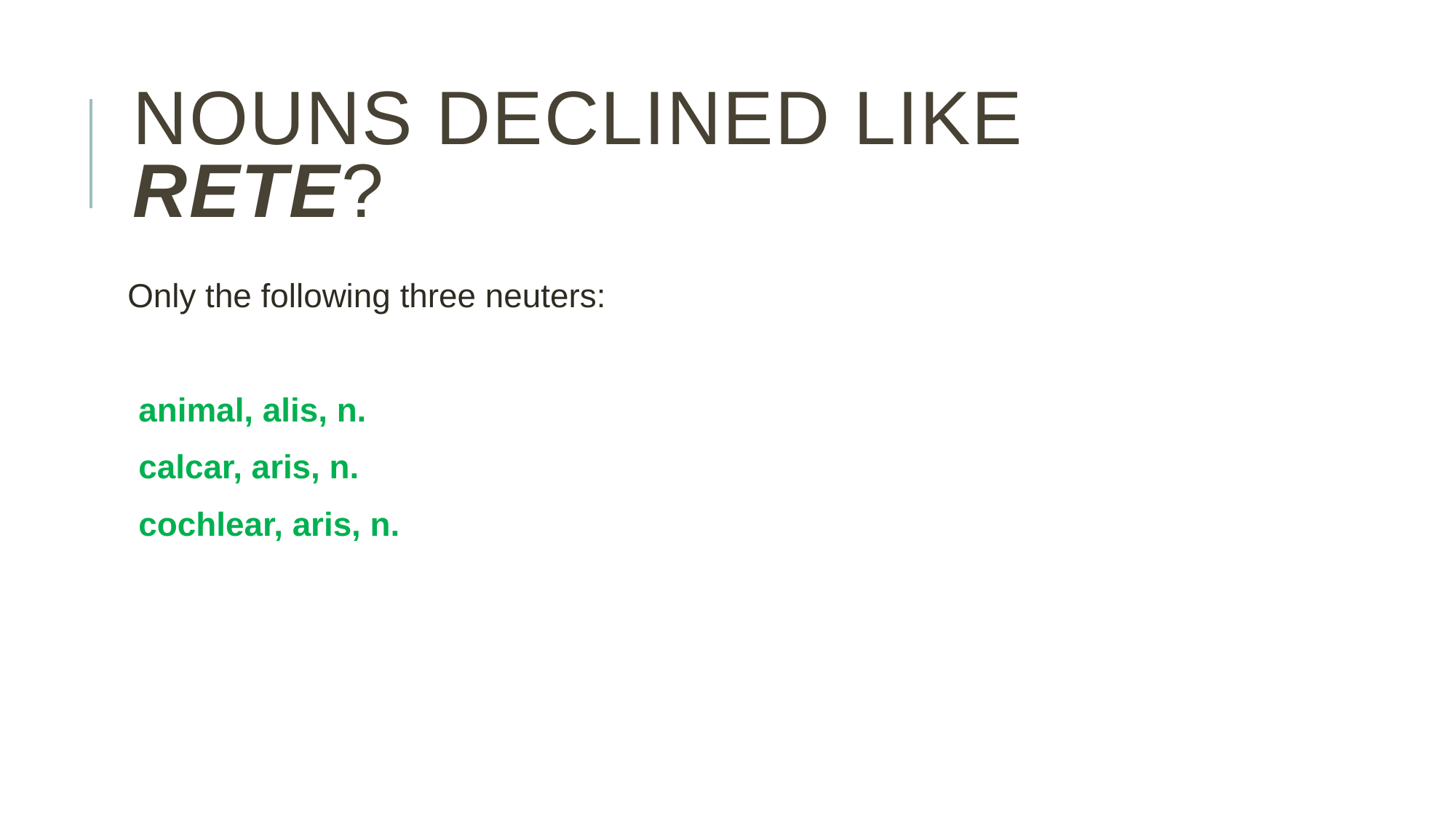

# Nouns declined like rete?
Only the following three neuters:

animal, alis, n.
calcar, aris, n.
cochlear, aris, n.